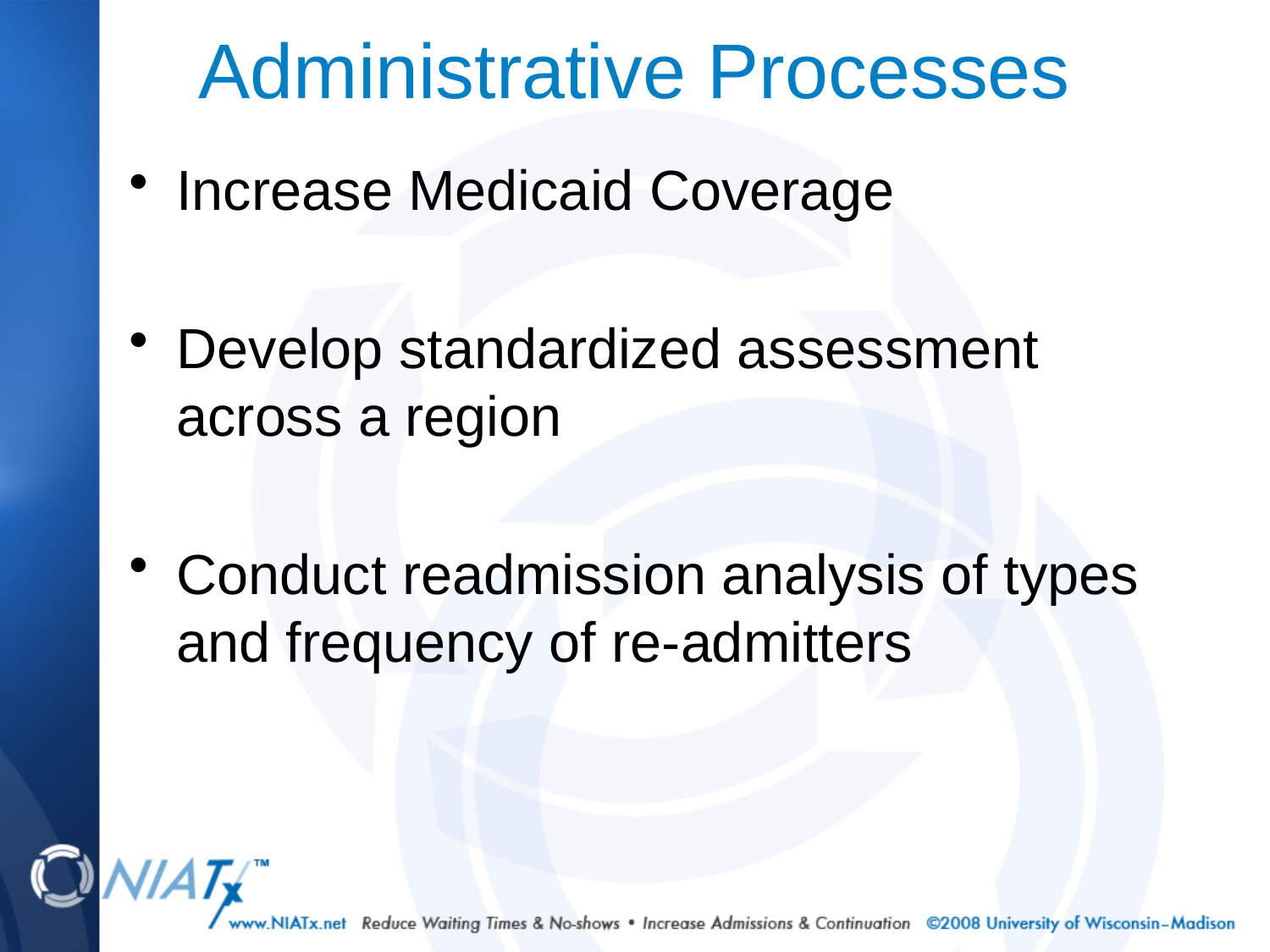

# Administrative Processes
Increase Medicaid Coverage

Develop standardized assessment across a region

Conduct readmission analysis of types and frequency of re-admitters